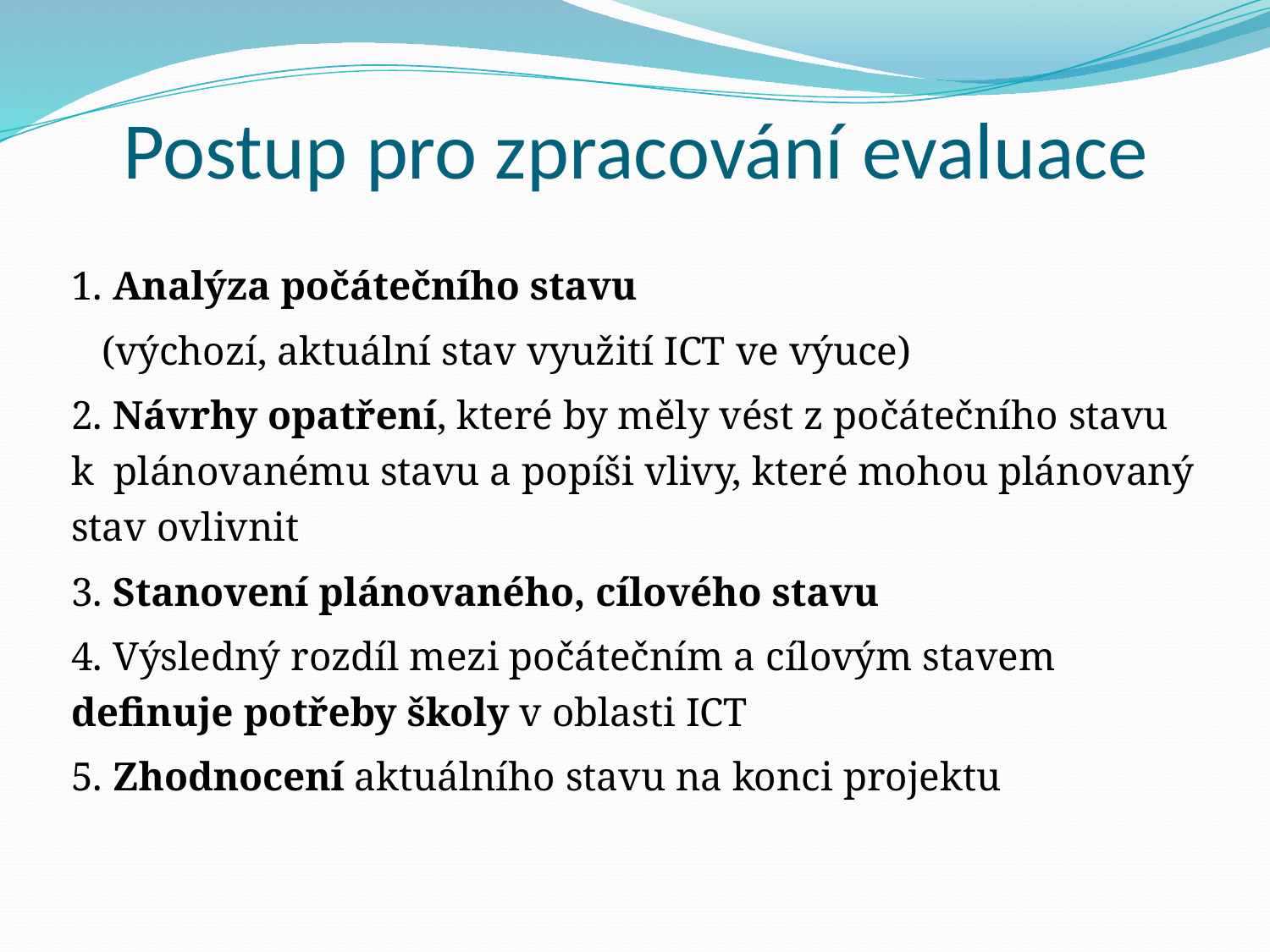

# Postup pro zpracování evaluace
1. Analýza počátečního stavu
   (výchozí, aktuální stav využití ICT ve výuce)
2. Návrhy opatření, které by měly vést z počátečního stavu k  plánovanému stavu a popíši vlivy, které mohou plánovaný stav ovlivnit
3. Stanovení plánovaného, cílového stavu
4. Výsledný rozdíl mezi počátečním a cílovým stavem definuje potřeby školy v oblasti ICT
5. Zhodnocení aktuálního stavu na konci projektu